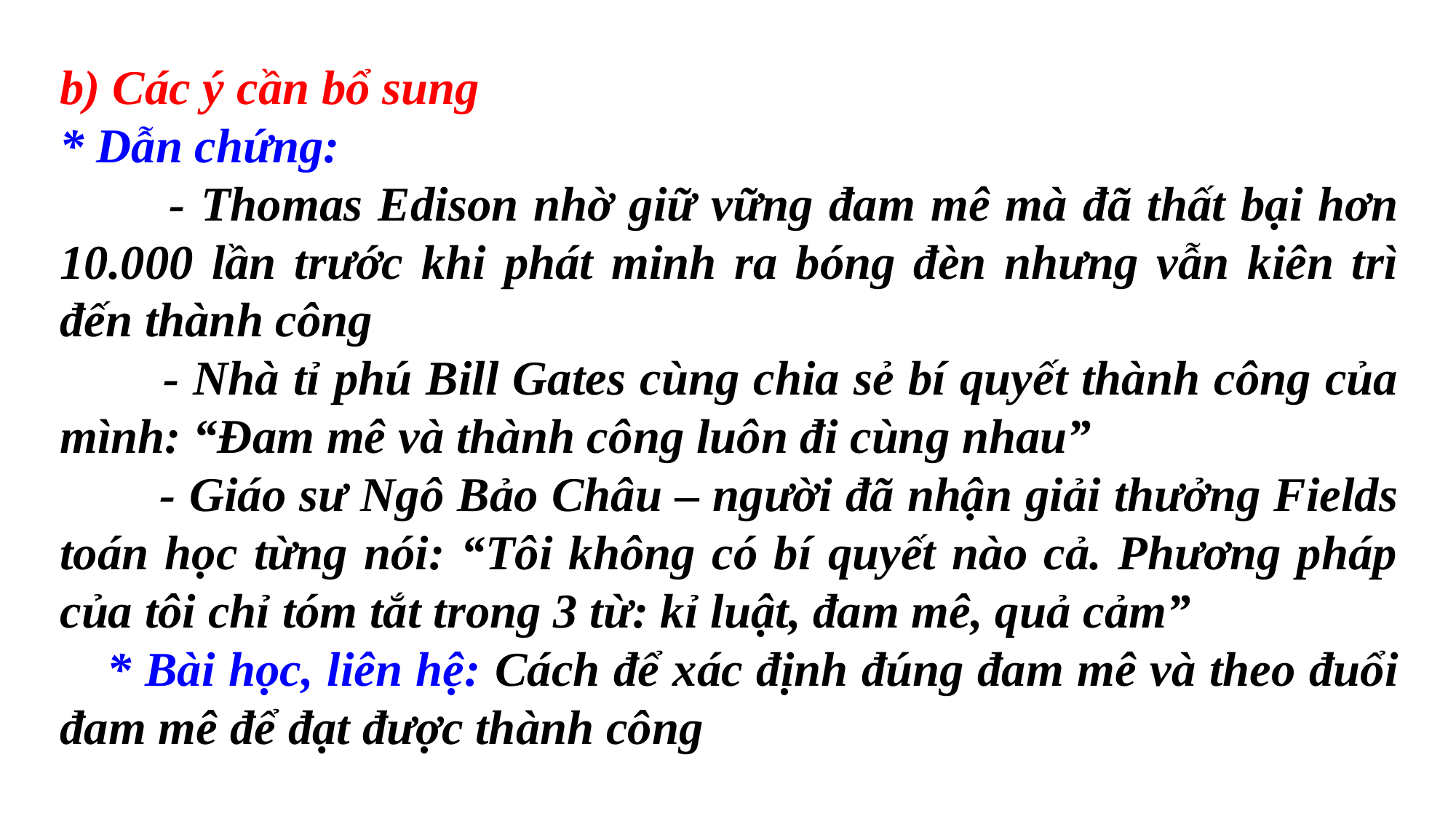

b) Các ý cần bổ sung
* Dẫn chứng:
    - Thomas Edison nhờ giữ vững đam mê mà đã thất bại hơn 10.000 lần trước khi phát minh ra bóng đèn nhưng vẫn kiên trì đến thành công
    - Nhà tỉ phú Bill Gates cùng chia sẻ bí quyết thành công của mình: “Đam mê và thành công luôn đi cùng nhau”
    - Giáo sư Ngô Bảo Châu – người đã nhận giải thưởng Fields toán học từng nói: “Tôi không có bí quyết nào cả. Phương pháp của tôi chỉ tóm tắt trong 3 từ: kỉ luật, đam mê, quả cảm”
* Bài học, liên hệ: Cách để xác định đúng đam mê và theo đuổi đam mê để đạt được thành công